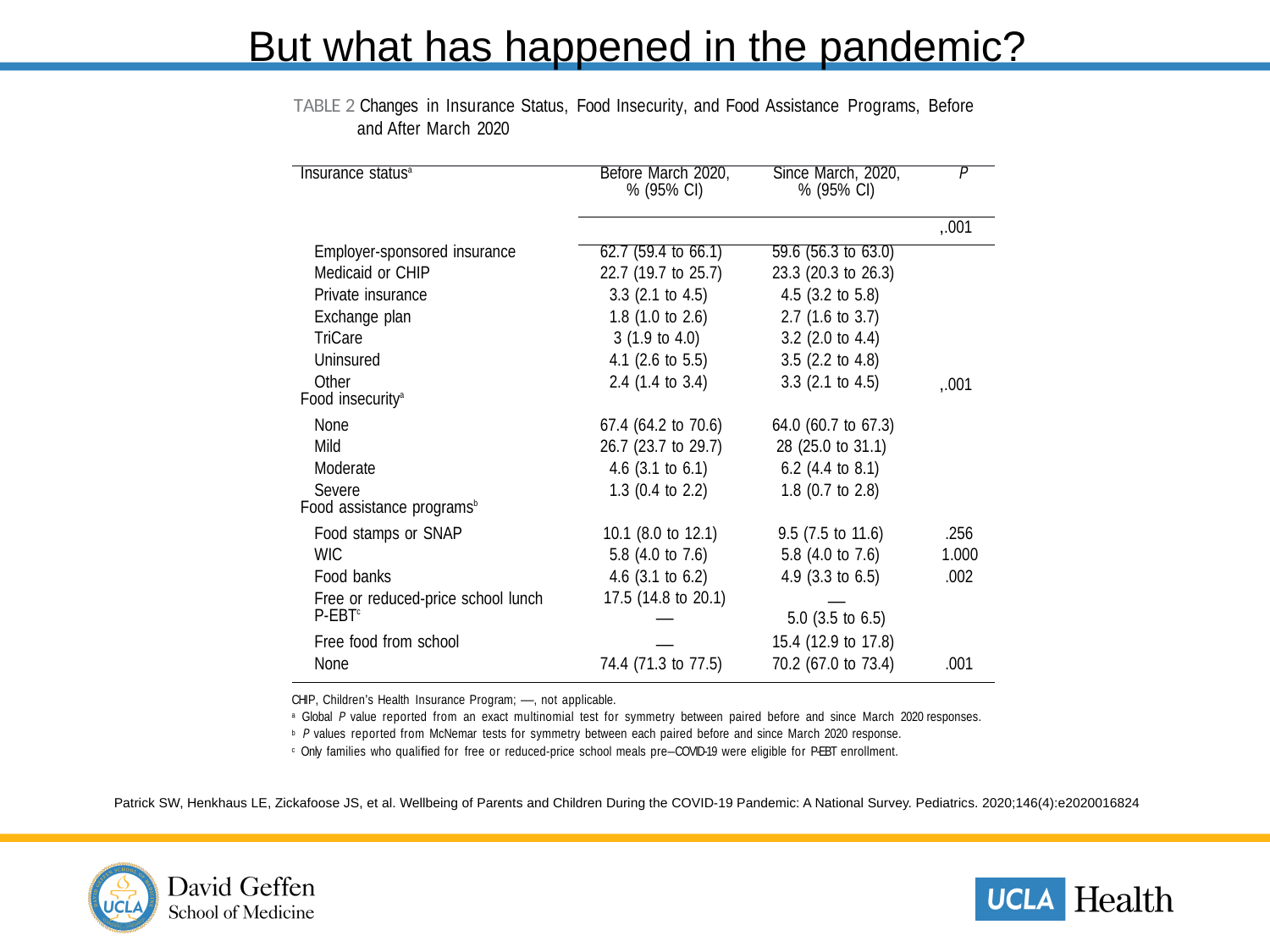

But what has happened in the pandemic?
TABLE 2 Changes  in Insurance Status,  Food Insecurity, and Food Assistance  Programs,  Before and After March 2020
| Insurance statusa | Before March 2020, % (95% CI) | Since March, 2020, % (95% CI) | P |
| --- | --- | --- | --- |
|  |  |  | ,.001 |
| Employer-sponsored insurance | 62.7 (59.4 to 66.1) | 59.6 (56.3 to 63.0) |  |
| Medicaid or CHIP | 22.7 (19.7 to 25.7) | 23.3 (20.3 to 26.3) |  |
| Private insurance | 3.3 (2.1 to 4.5) | 4.5 (3.2 to 5.8) |  |
| Exchange plan | 1.8 (1.0 to 2.6) | 2.7 (1.6 to 3.7) |  |
| TriCare | 3 (1.9 to 4.0) | 3.2 (2.0 to 4.4) |  |
| Uninsured | 4.1 (2.6 to 5.5) | 3.5 (2.2 to 4.8) |  |
| Other Food insecuritya | 2.4 (1.4 to 3.4) | 3.3 (2.1 to 4.5) | ,.001 |
| None | 67.4 (64.2 to 70.6) | 64.0 (60.7 to 67.3) |  |
| Mild | 26.7 (23.7 to 29.7) | 28 (25.0 to 31.1) |  |
| Moderate | 4.6 (3.1 to 6.1) | 6.2 (4.4 to 8.1) |  |
| Severe Food assistance programsb | 1.3 (0.4 to 2.2) | 1.8 (0.7 to 2.8) |  |
| Food stamps or SNAP | 10.1 (8.0 to 12.1) | 9.5 (7.5 to 11.6) | .256 |
| WIC | 5.8 (4.0 to 7.6) | 5.8 (4.0 to 7.6) | 1.000 |
| Food banks | 4.6 (3.1 to 6.2) | 4.9 (3.3 to 6.5) | .002 |
| Free or reduced-price school lunch P-EBTc | 17.5 (14.8 to 20.1) — | — 5.0 (3.5 to 6.5) |  |
| Free food from school | — | 15.4 (12.9 to 17.8) |  |
| None | 74.4 (71.3 to 77.5) | 70.2 (67.0 to 73.4) | .001 |
CHIP, Children’s Health  Insurance Program; —, not applicable.
a  Global  P value  reported  from  an  exact  multinomial  test  for  symmetry  between  paired  before  and  since  March  2020 responses.
b  P values  reported from McNemar  tests for symmetry between each paired before and since March 2020 response.
c  Only families who qualiﬁed for  free or reduced-price school meals pre–COVID-19 were eligible for P-EBT enrollment.
Patrick SW, Henkhaus LE, Zickafoose JS, et al. Wellbeing of Parents and Children During the COVID-19 Pandemic: A National Survey. Pediatrics. 2020;146(4):e2020016824